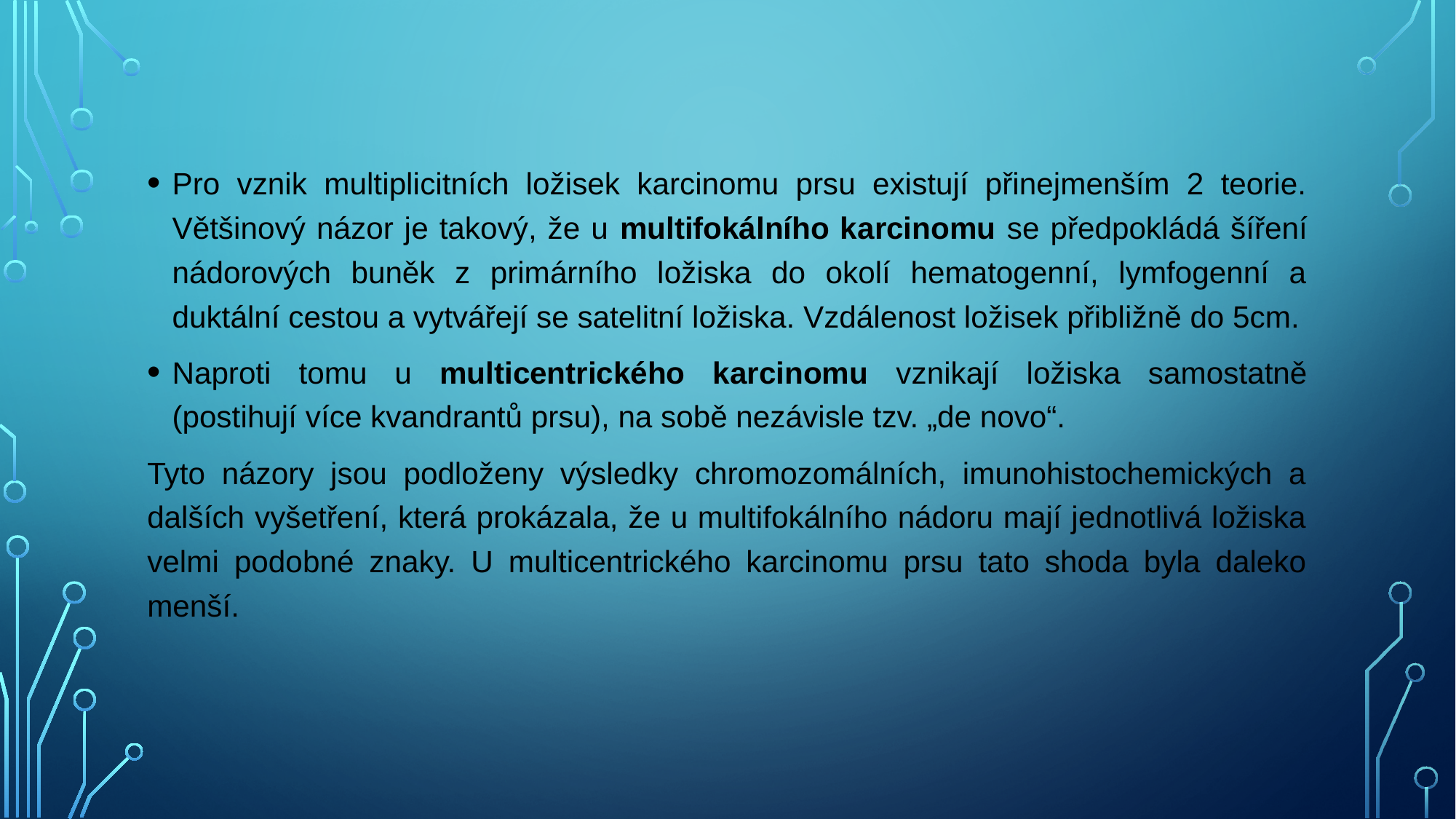

Pro vznik multiplicitních ložisek karcinomu prsu existují přinejmenším 2 teorie. Většinový názor je takový, že u multifokálního karcinomu se předpokládá šíření nádorových buněk z primárního ložiska do okolí hematogenní, lymfogenní a duktální cestou a vytvářejí se satelitní ložiska. Vzdálenost ložisek přibližně do 5cm.
Naproti tomu u multicentrického karcinomu vznikají ložiska samostatně (postihují více kvandrantů prsu), na sobě nezávisle tzv. „de novo“.
Tyto názory jsou podloženy výsledky chromozomálních, imunohistochemických a dalších vyšetření, která prokázala, že u multifokálního nádoru mají jednotlivá ložiska velmi podobné znaky. U multicentrického karcinomu prsu tato shoda byla daleko menší.